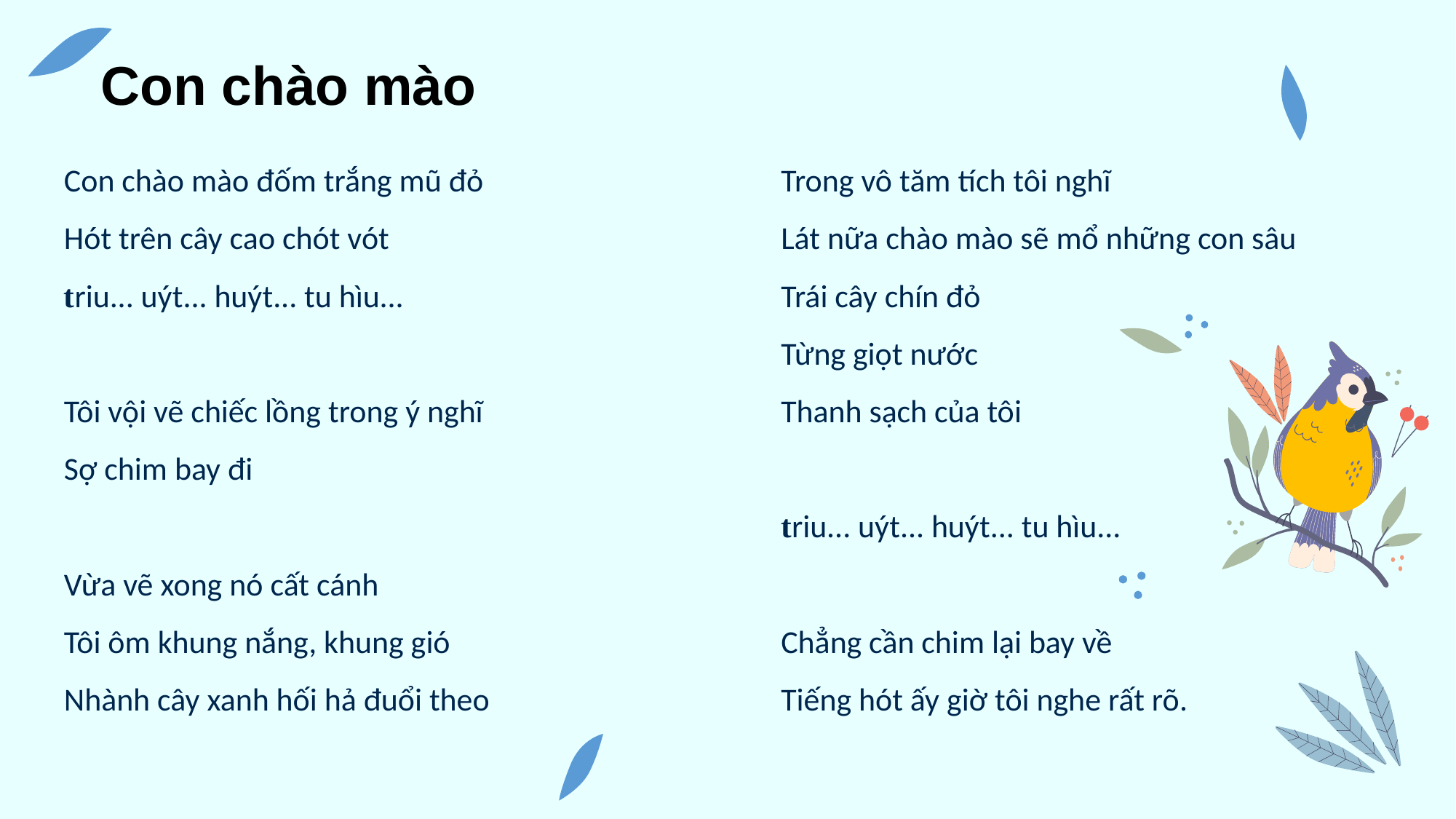

# Con chào mào

Con chào mào đốm trắng mũ đỏ
Hót trên cây cao chót vót
triu... uýt... huýt... tu hìu...
Tôi vội vẽ chiếc lồng trong ý nghĩ
Sợ chim bay đi
Vừa vẽ xong nó cất cánh
Tôi ôm khung nắng, khung gió
Nhành cây xanh hối hả đuổi theo
Trong vô tăm tích tôi nghĩ
Lát nữa chào mào sẽ mổ những con sâu
Trái cây chín đỏ
Từng giọt nước
Thanh sạch của tôi
triu... uýt... huýt... tu hìu...
Chẳng cần chim lại bay về
Tiếng hót ấy giờ tôi nghe rất rõ.